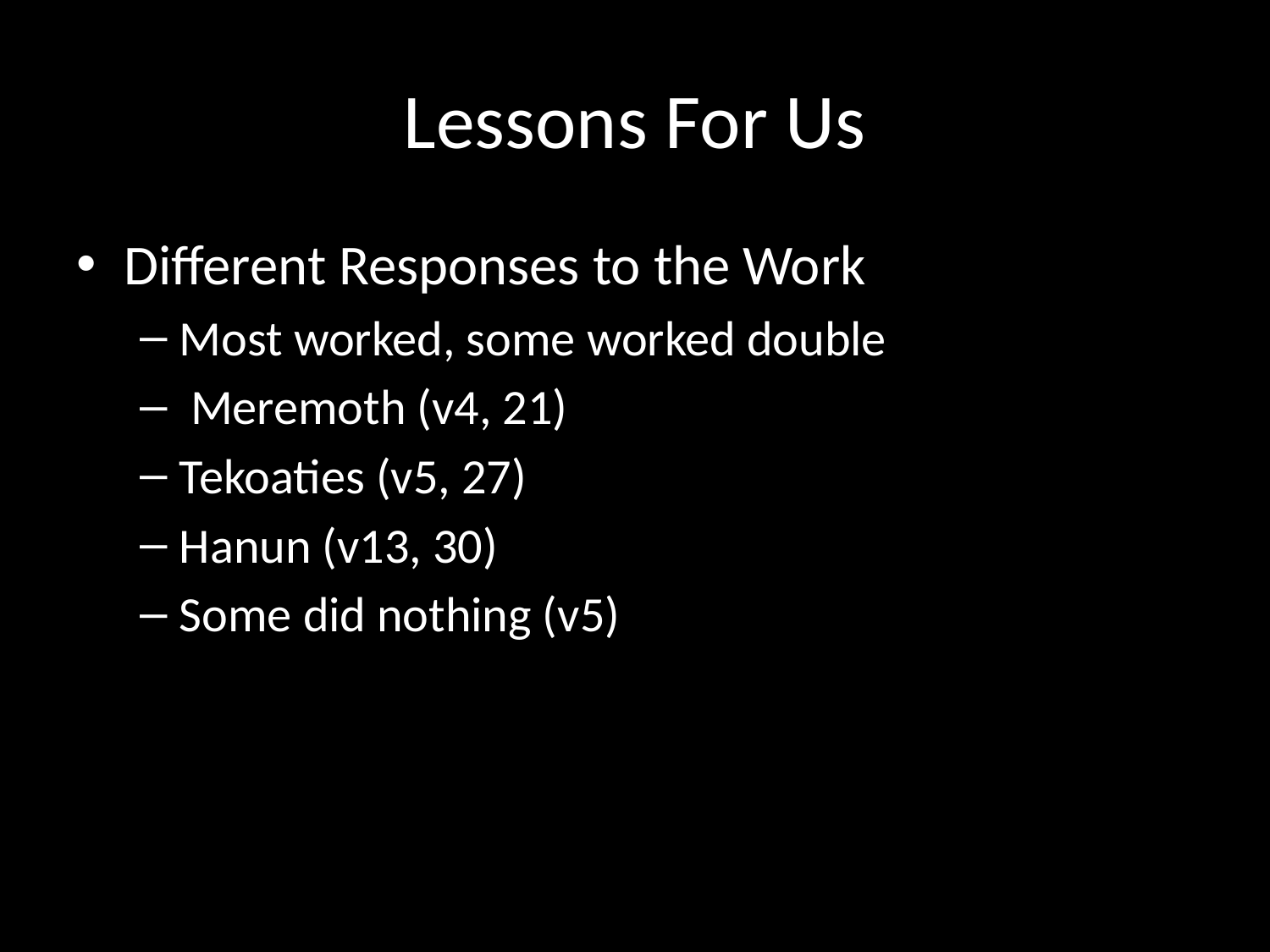

# Lessons For Us
Different Responses to the Work
Most worked, some worked double
 Meremoth (v4, 21)
Tekoaties (v5, 27)
Hanun (v13, 30)
Some did nothing (v5)